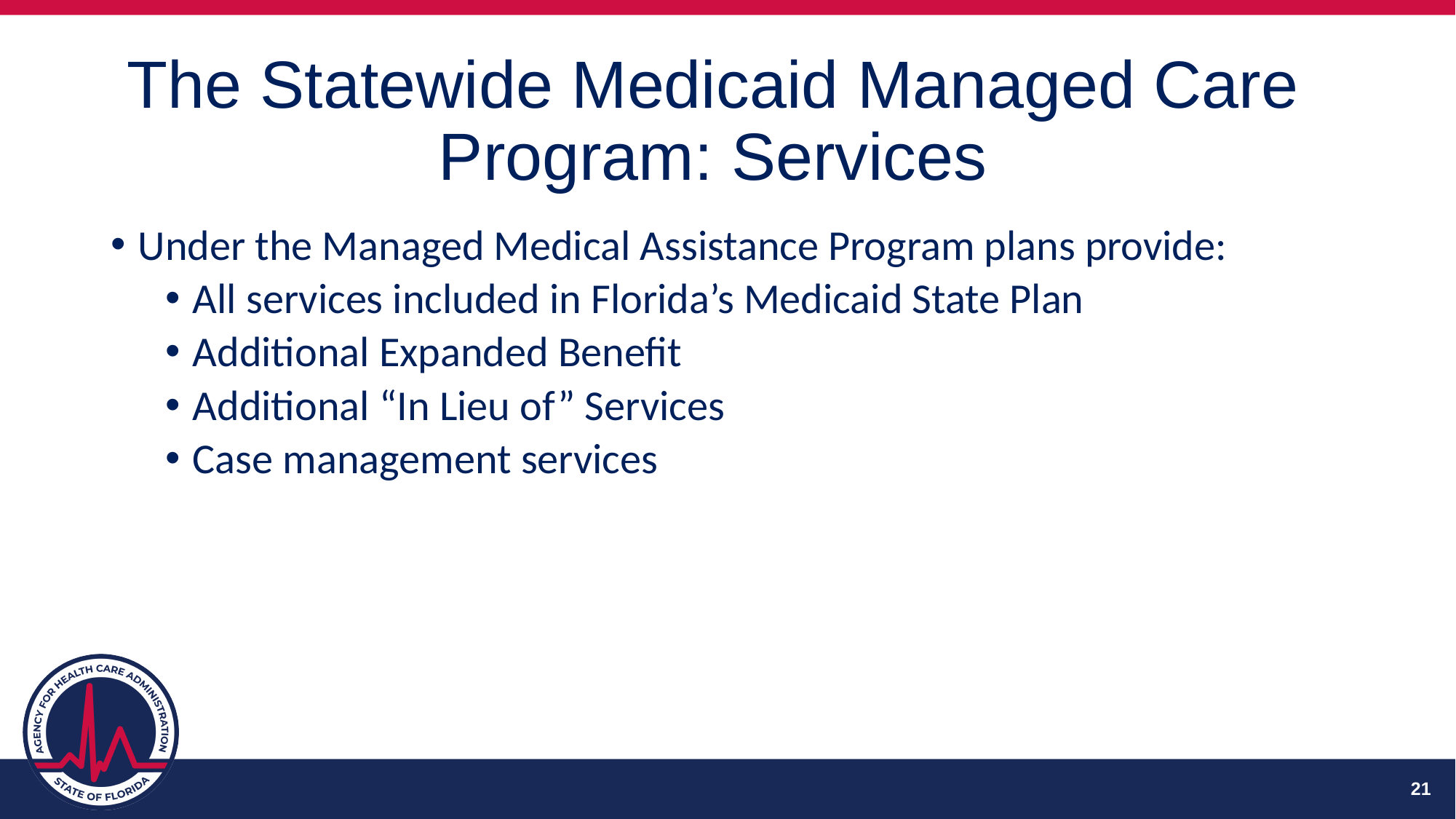

# The Statewide Medicaid Managed Care Program: Services
Under the Managed Medical Assistance Program plans provide:
All services included in Florida’s Medicaid State Plan
Additional Expanded Benefit
Additional “In Lieu of” Services
Case management services

21